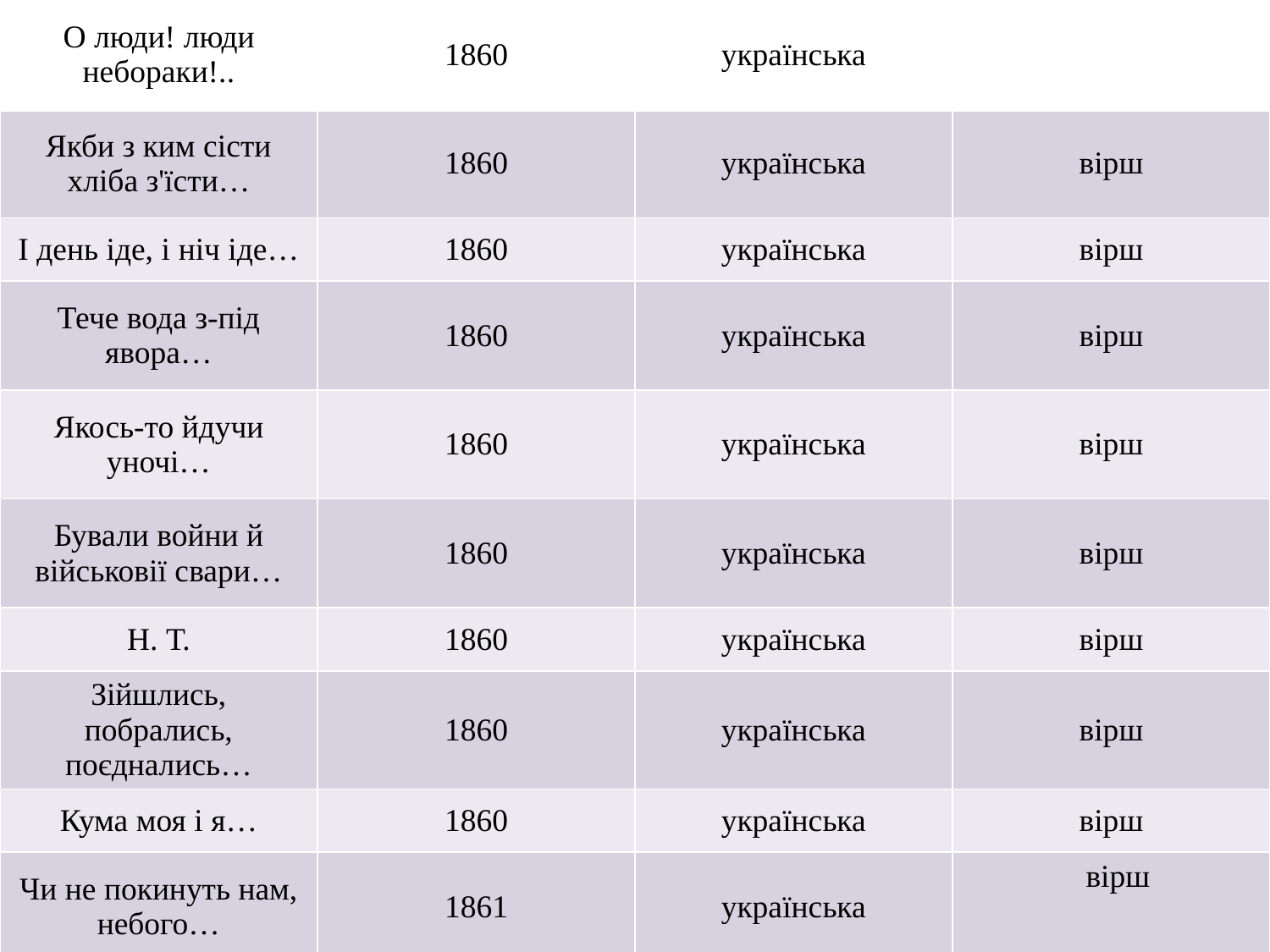

| О люди! люди небораки!.. | 1860 | українська |  |
| --- | --- | --- | --- |
| Якби з ким сісти хліба з'їсти… | 1860 | українська | вірш |
| І день іде, і ніч іде… | 1860 | українська | вірш |
| Тече вода з-під явора… | 1860 | українська | вірш |
| Якось-то йдучи уночі… | 1860 | українська | вірш |
| Бували войни й військовії свари… | 1860 | українська | вірш |
| Н. Т. | 1860 | українська | вірш |
| Зійшлись, побрались, поєднались… | 1860 | українська | вірш |
| Кума моя і я… | 1860 | українська | вірш |
| Чи не покинуть нам, небого… | 1861 | українська | вірш |
#